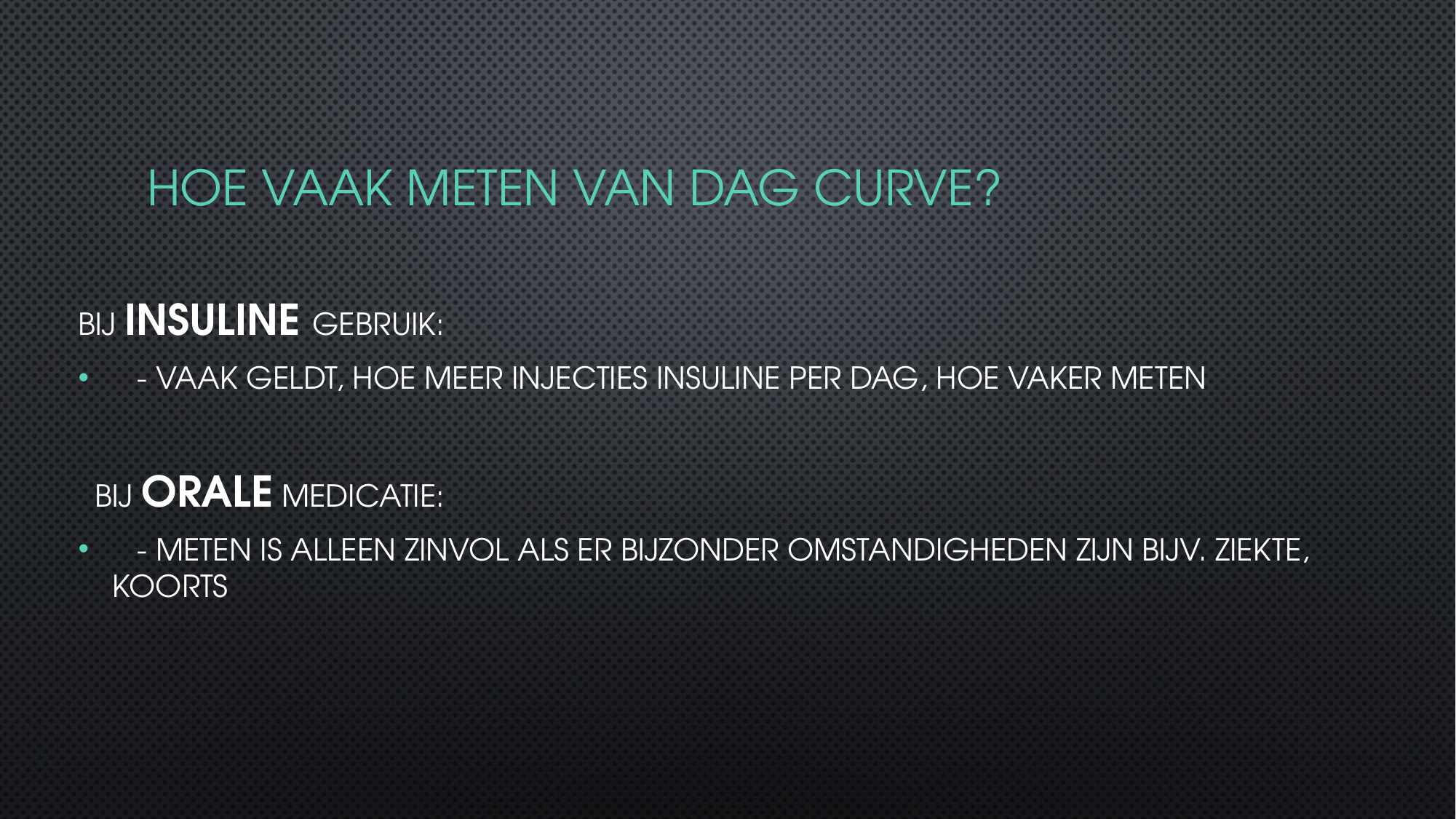

# Hoe vaak meten van dag curve?
Bij insuline gebruik:
   - Vaak geldt, hoe meer injecties insuline per dag, hoe vaker meten

  Bij orale medicatie:
   - meten is alleen zinvol als er bijzonder omstandigheden zijn bijv. ziekte, koorts